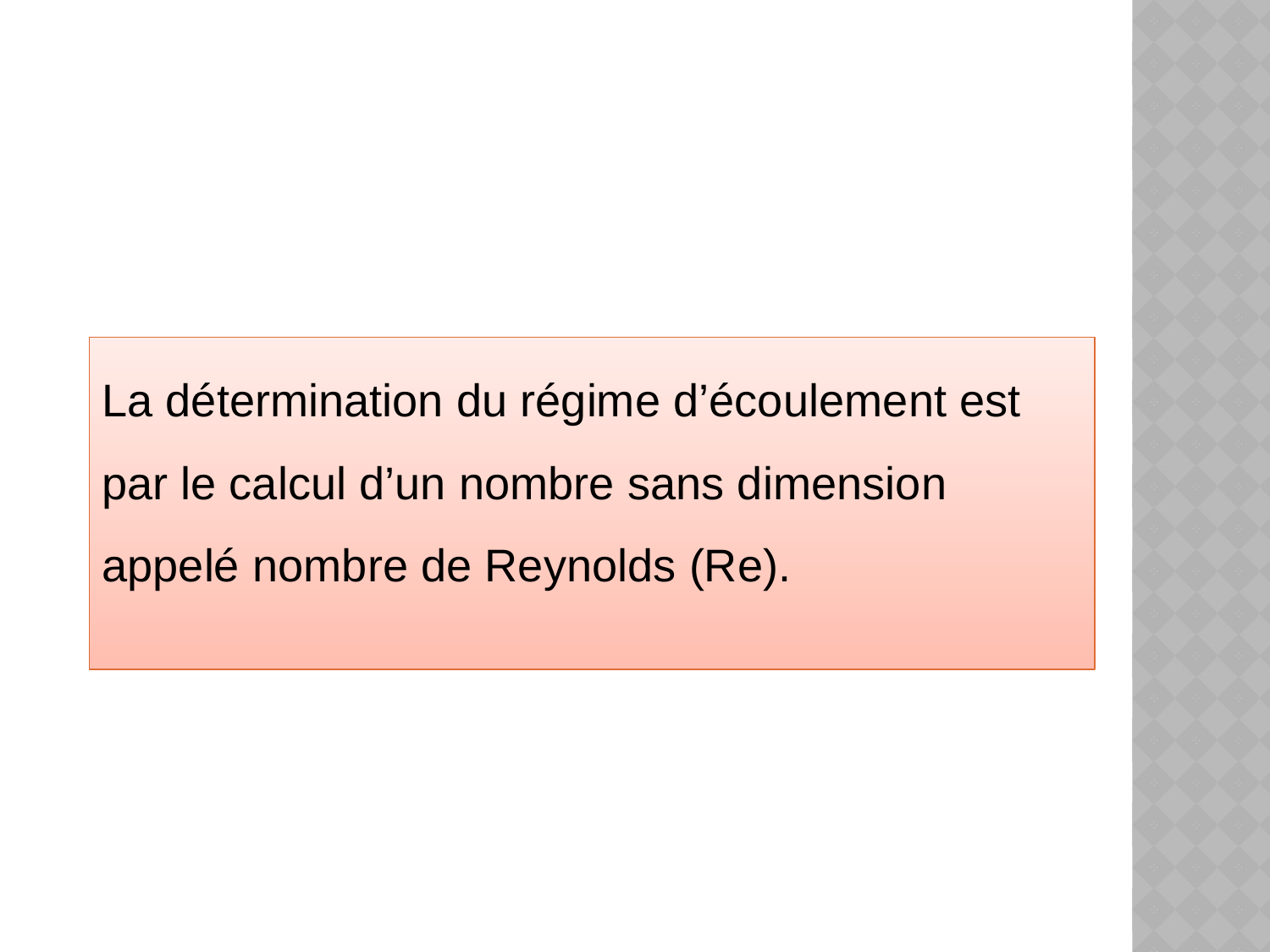

La détermination du régime d’écoulement est par le calcul d’un nombre sans dimension appelé nombre de Reynolds (Re).